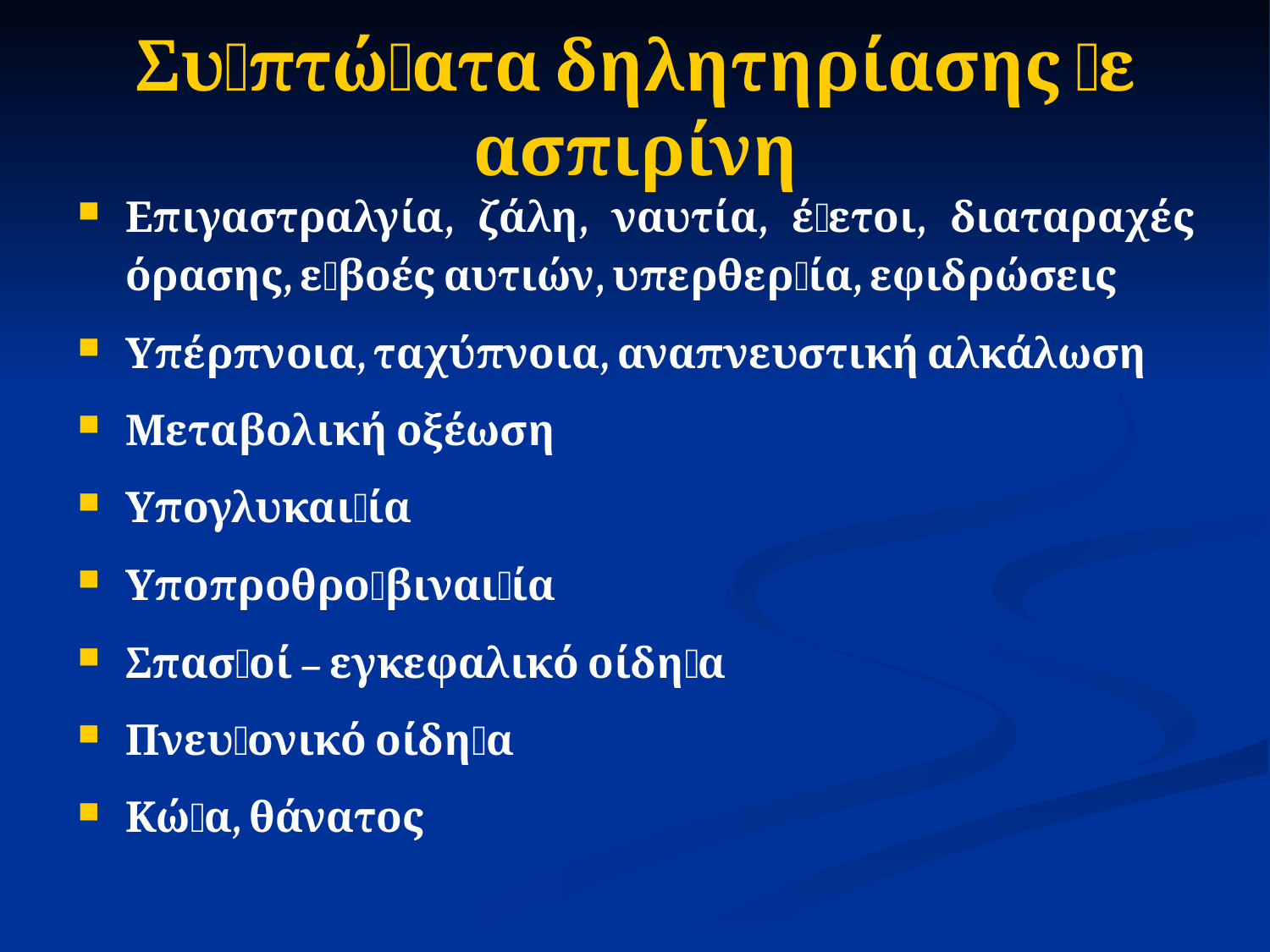

# Συμπτώματα δηλητηρίασης με ασπιρίνη
Επιγαστραλγία, ζάλη, ναυτία, έμετοι, διαταραχές όρασης, εμβοές αυτιών, υπερθερμία, εφιδρώσεις
Υπέρπνοια, ταχύπνοια, αναπνευστική αλκάλωση
Μεταβολική οξέωση
Υπογλυκαιμία
Υποπροθρομβιναιμία
Σπασμοί – εγκεφαλικό οίδημα
Πνευμονικό οίδημα
Κώμα, θάνατος